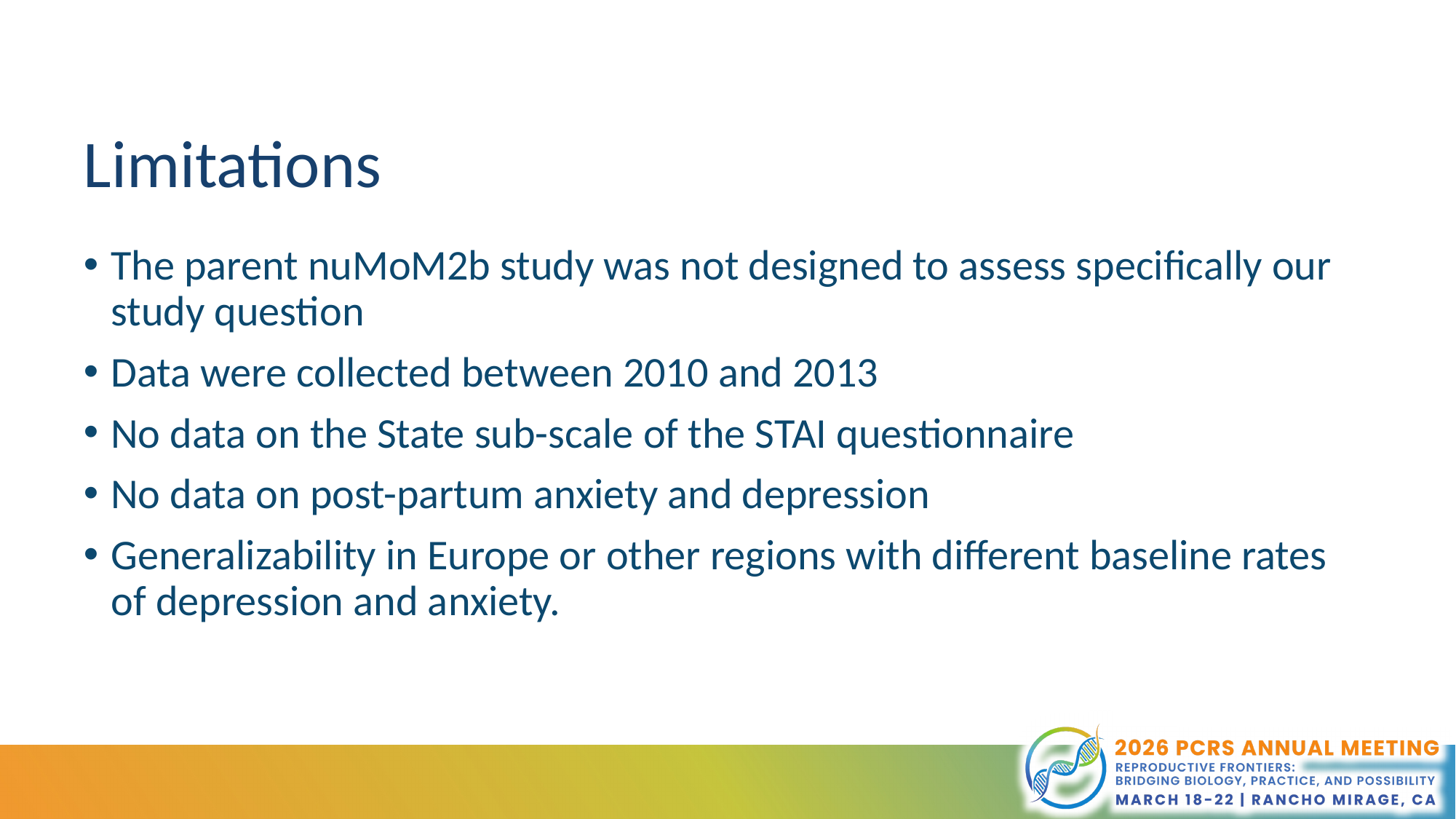

# Limitations
The parent nuMoM2b study was not designed to assess specifically our study question
Data were collected between 2010 and 2013
No data on the State sub-scale of the STAI questionnaire
No data on post-partum anxiety and depression
Generalizability in Europe or other regions with different baseline rates of depression and anxiety.